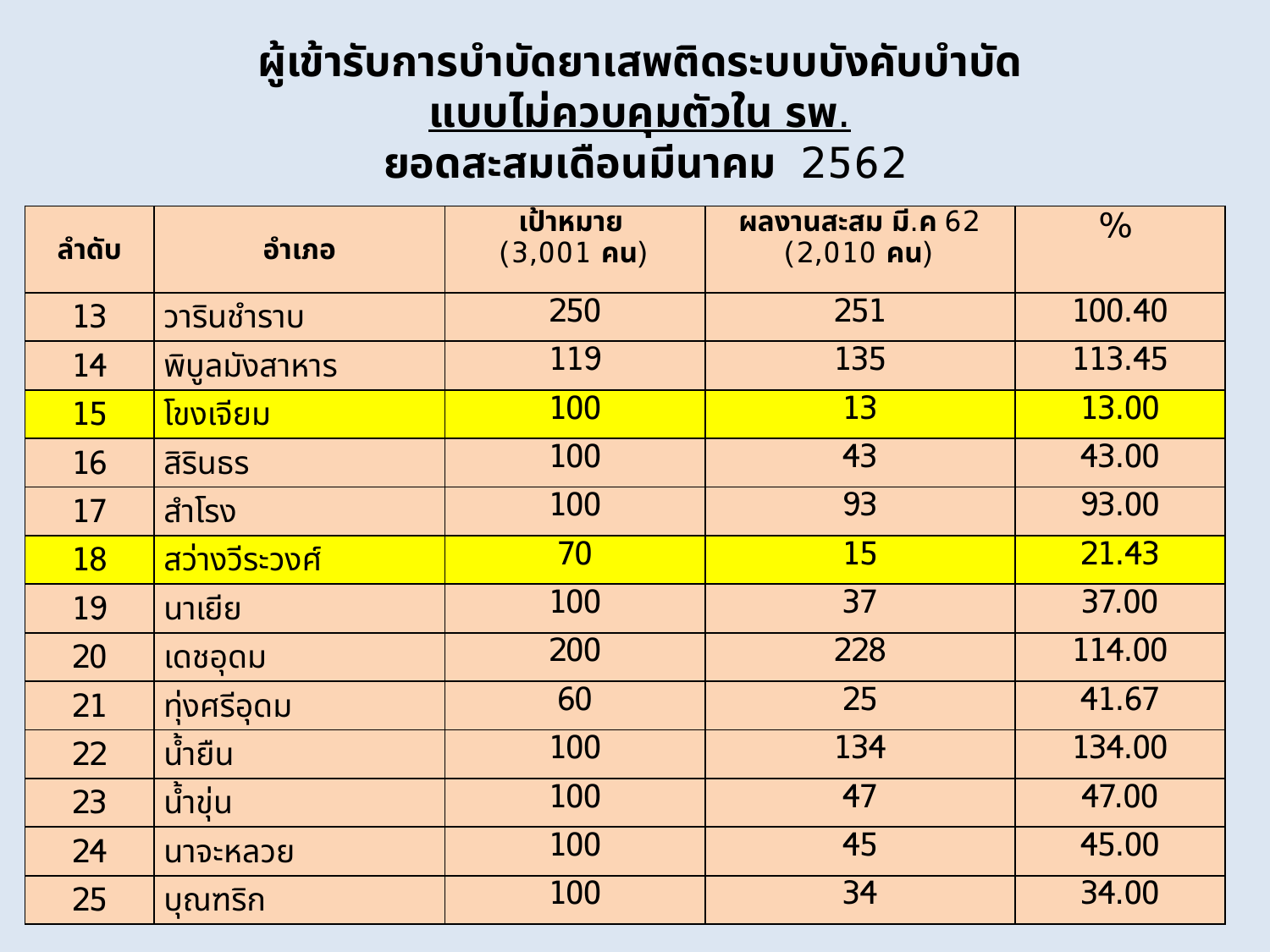

# ผู้เข้ารับการบำบัดยาเสพติดระบบบังคับบำบัด แบบไม่ควบคุมตัวใน รพ. ยอดสะสมเดือนมีนาคม  2562
| ลำดับ | อำเภอ | เป้าหมาย (3,001 คน) | ผลงานสะสม มี.ค 62 (2,010 คน) | % |
| --- | --- | --- | --- | --- |
| 13 | วารินชำราบ | 250 | 251 | 100.40 |
| 14 | พิบูลมังสาหาร | 119 | 135 | 113.45 |
| 15 | โขงเจียม | 100 | 13 | 13.00 |
| 16 | สิรินธร | 100 | 43 | 43.00 |
| 17 | สำโรง | 100 | 93 | 93.00 |
| 18 | สว่างวีระวงศ์ | 70 | 15 | 21.43 |
| 19 | นาเยีย | 100 | 37 | 37.00 |
| 20 | เดชอุดม | 200 | 228 | 114.00 |
| 21 | ทุ่งศรีอุดม | 60 | 25 | 41.67 |
| 22 | น้ำยืน | 100 | 134 | 134.00 |
| 23 | น้ำขุ่น | 100 | 47 | 47.00 |
| 24 | นาจะหลวย | 100 | 45 | 45.00 |
| 25 | บุณฑริก | 100 | 34 | 34.00 |